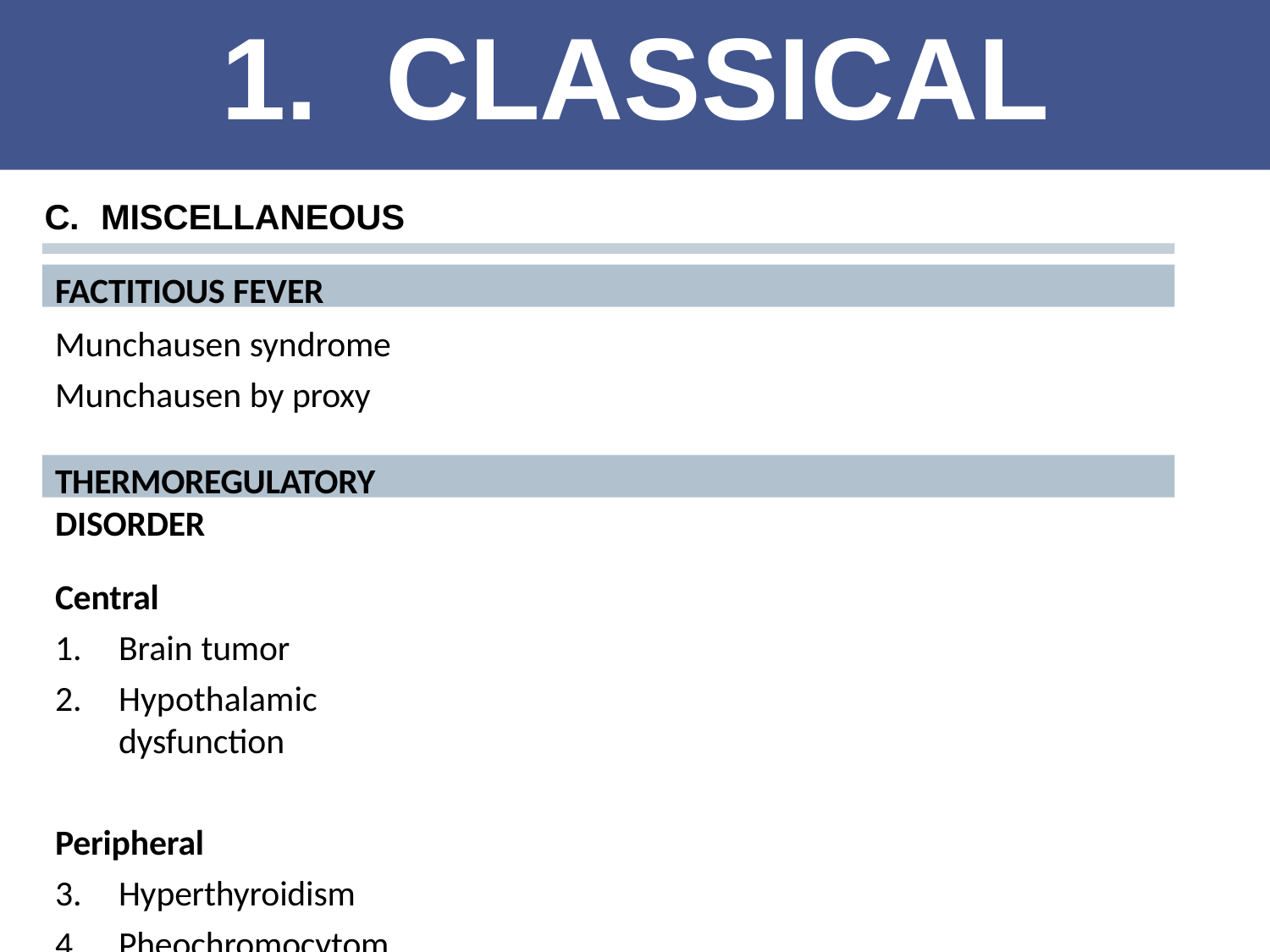

# 1.	CLASSICAL
C.	MISCELLANEOUS
FACTITIOUS FEVER
Munchausen syndrome Munchausen by proxy

THERMOREGULATORY DISORDER
Central
Brain tumor
Hypothalamic dysfunction

Peripheral
Hyperthyroidism
Pheochromocytoma